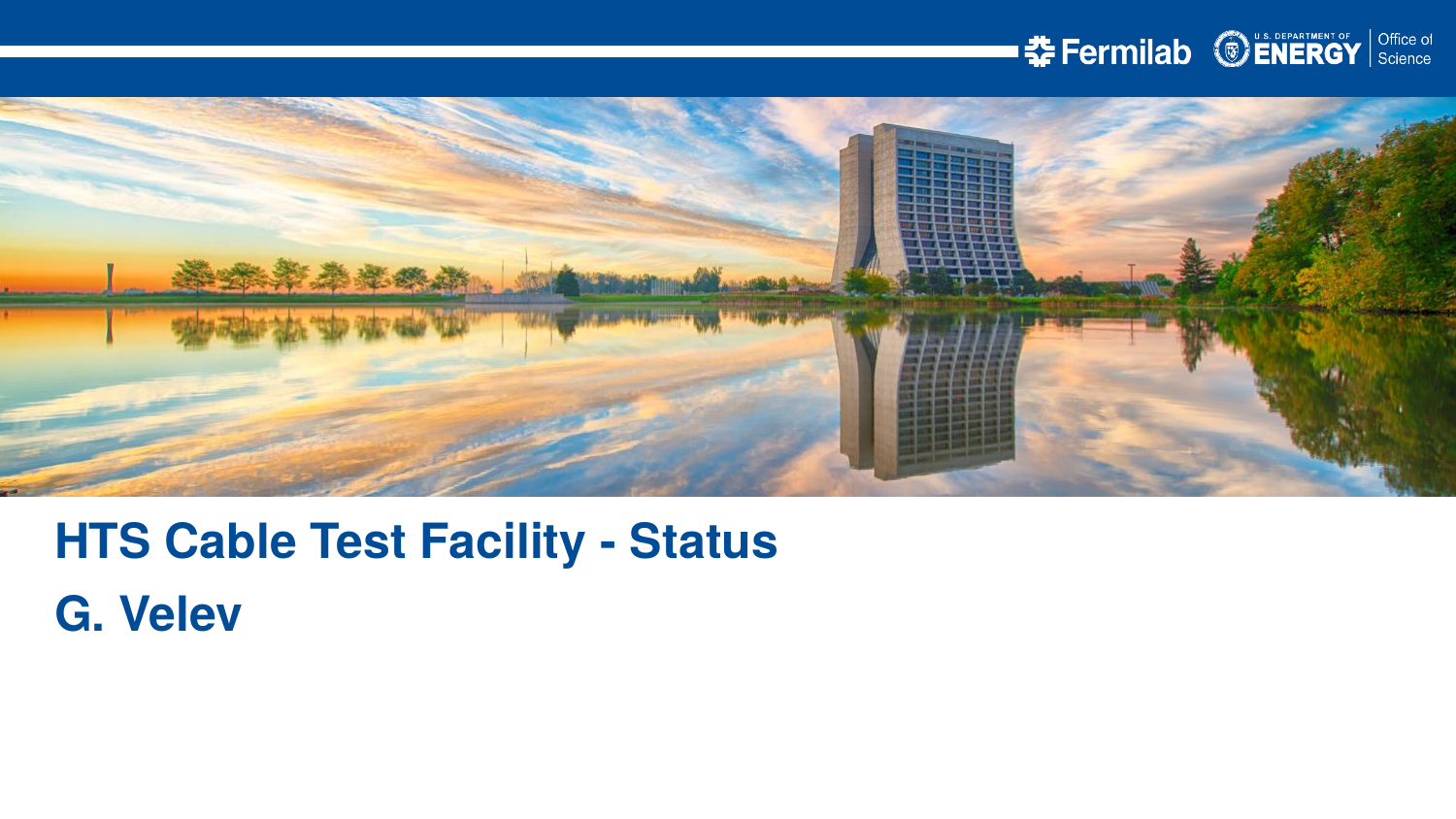

HTS Cable Test Facility - Status
G. Velev